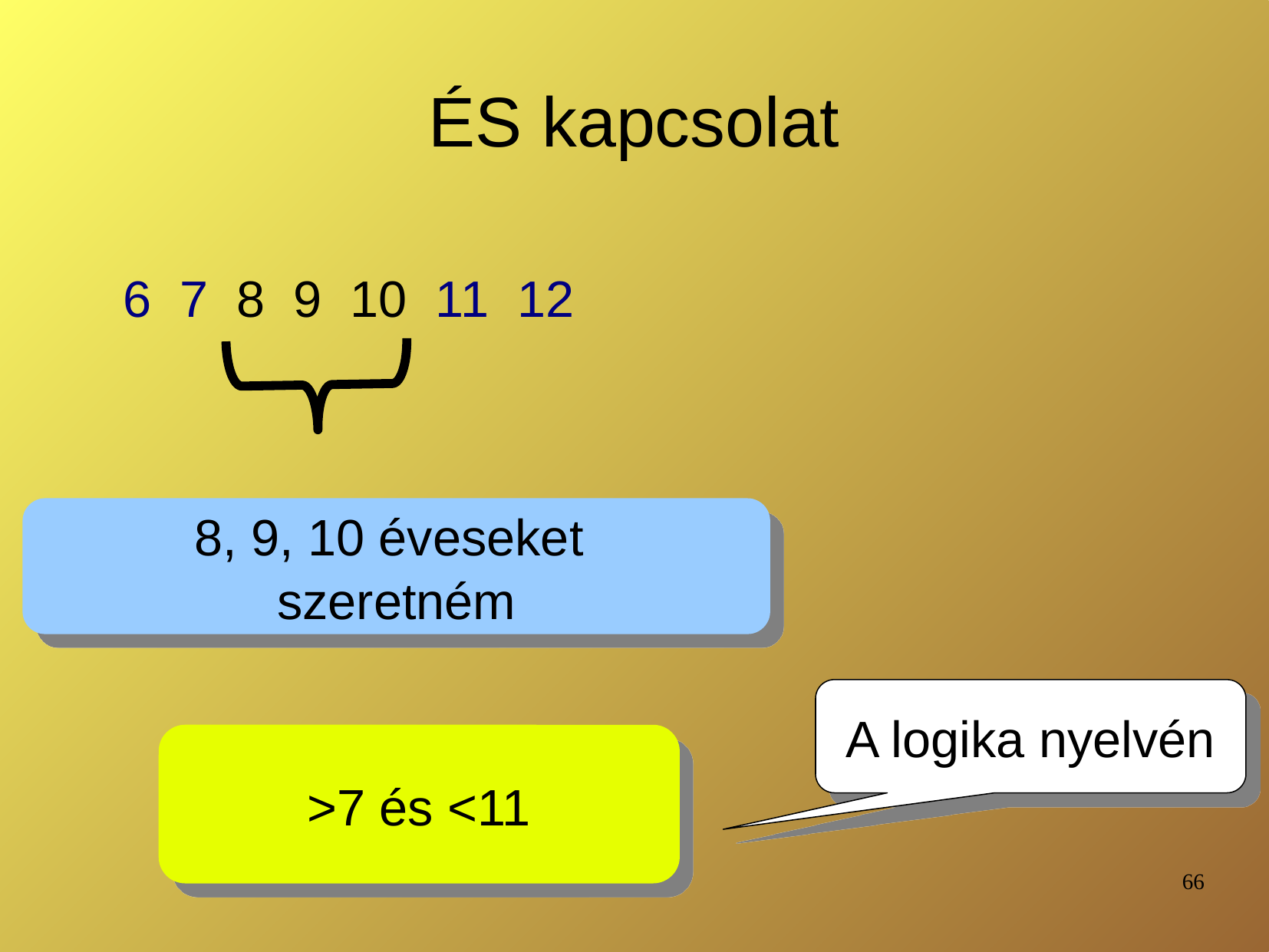

# ÉS kapcsolat
6  7  8  9  10  11  12

8, 9, 10 éveseket
szeretném
A logika nyelvén
>7 és <11
66